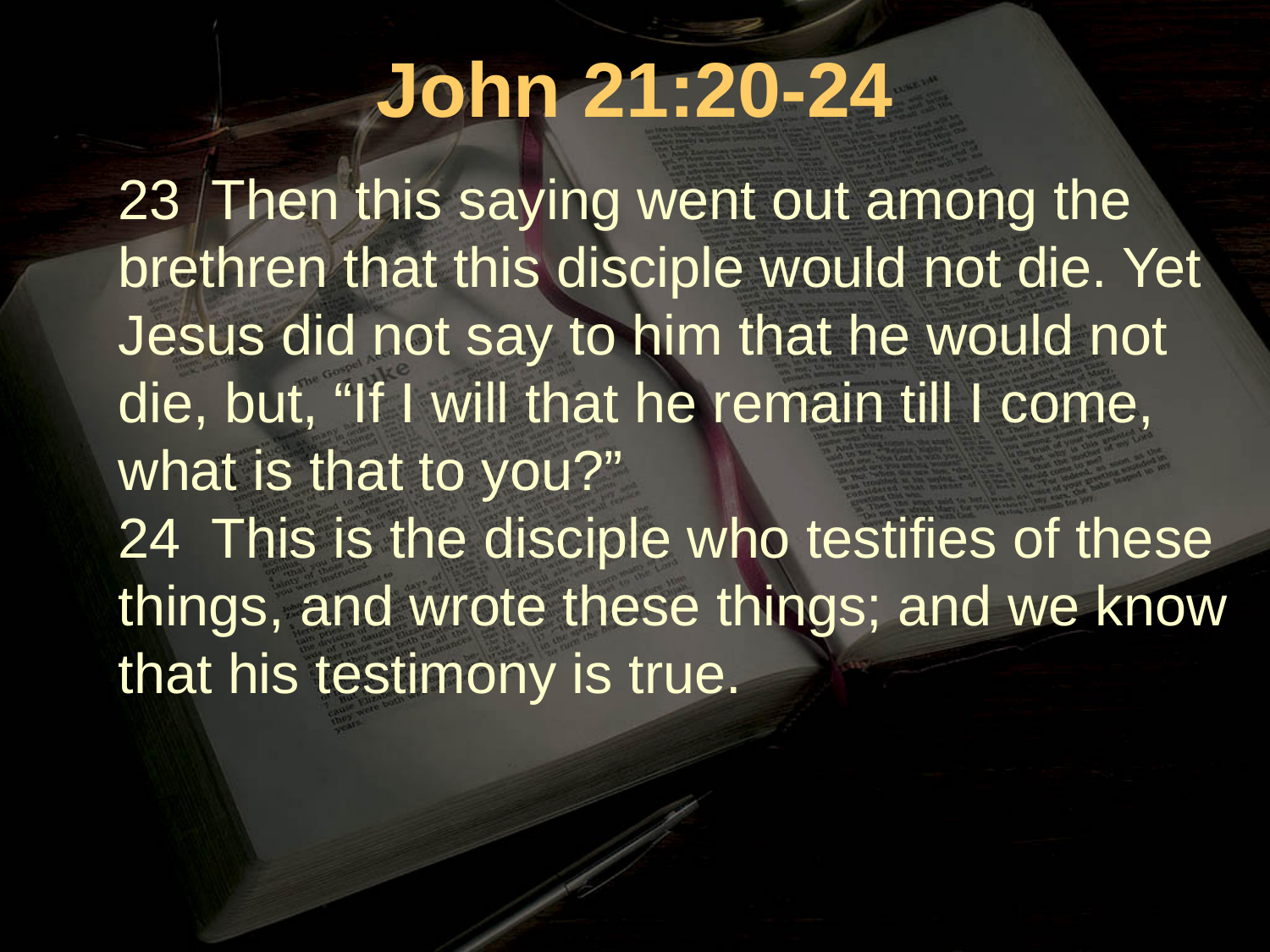

John 21:20-24
23  Then this saying went out among the brethren that this disciple would not die. Yet Jesus did not say to him that he would not die, but, “If I will that he remain till I come, what is that to you?”
24  This is the disciple who testifies of these things, and wrote these things; and we know that his testimony is true.